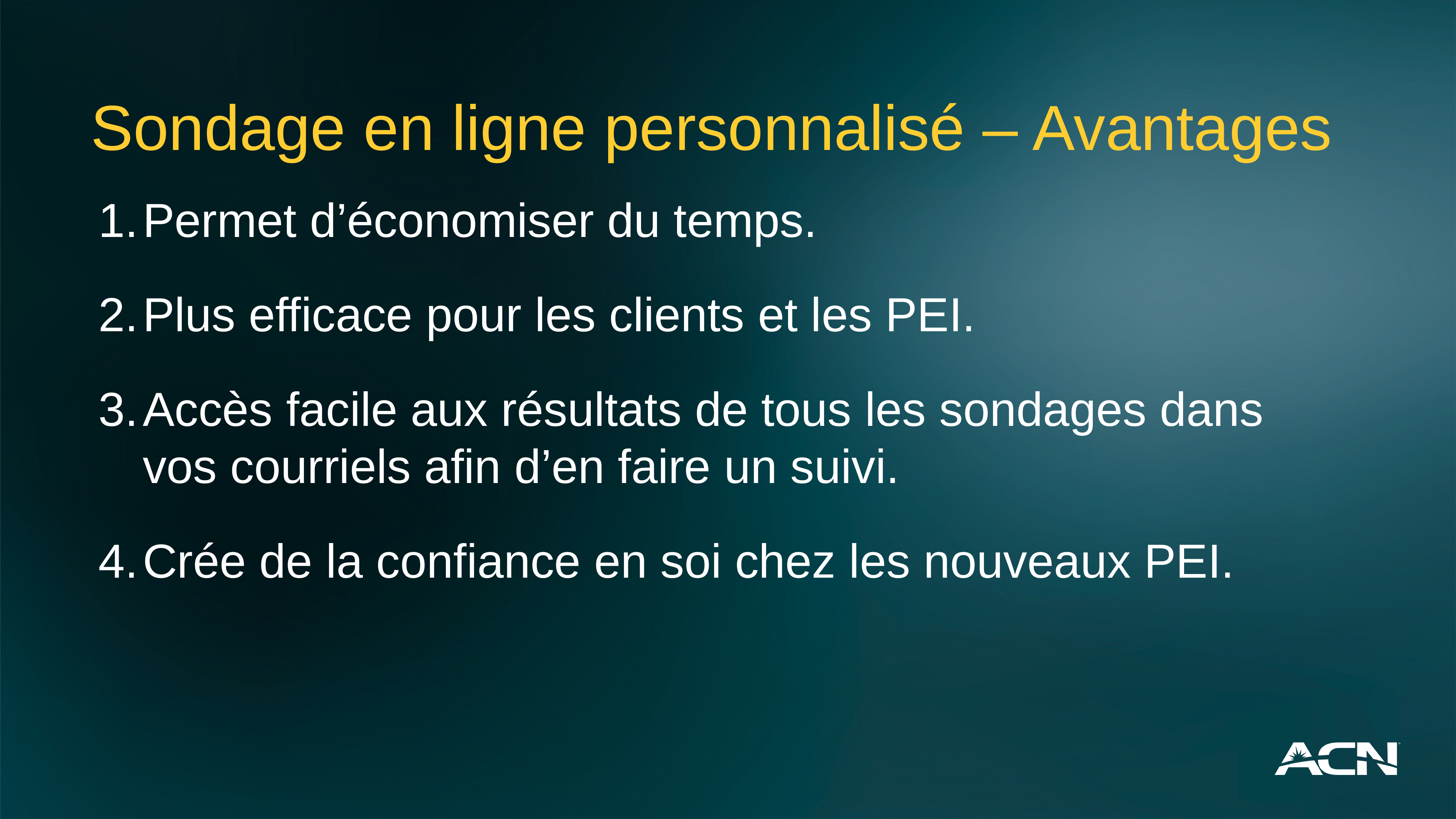

Sondage en ligne personnalisé – Avantages
Permet d’économiser du temps.
Plus efficace pour les clients et les PEI.
Accès facile aux résultats de tous les sondages dans vos courriels afin d’en faire un suivi.
Crée de la confiance en soi chez les nouveaux PEI.